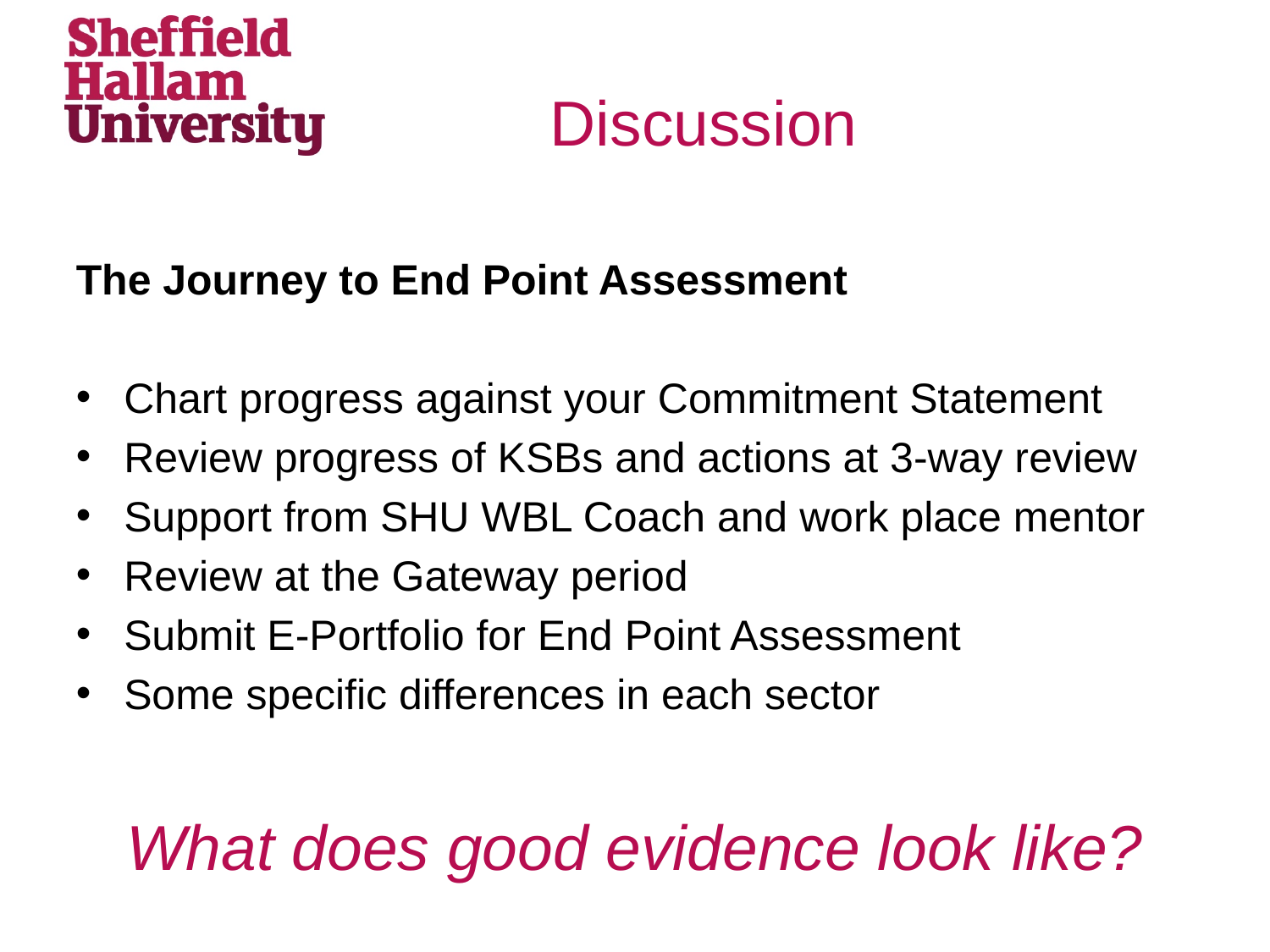

# Discussion
The Journey to End Point Assessment

Chart progress against your Commitment Statement
Review progress of KSBs and actions at 3-way review
Support from SHU WBL Coach and work place mentor
Review at the Gateway period
Submit E-Portfolio for End Point Assessment
Some specific differences in each sector
What does good evidence look like?